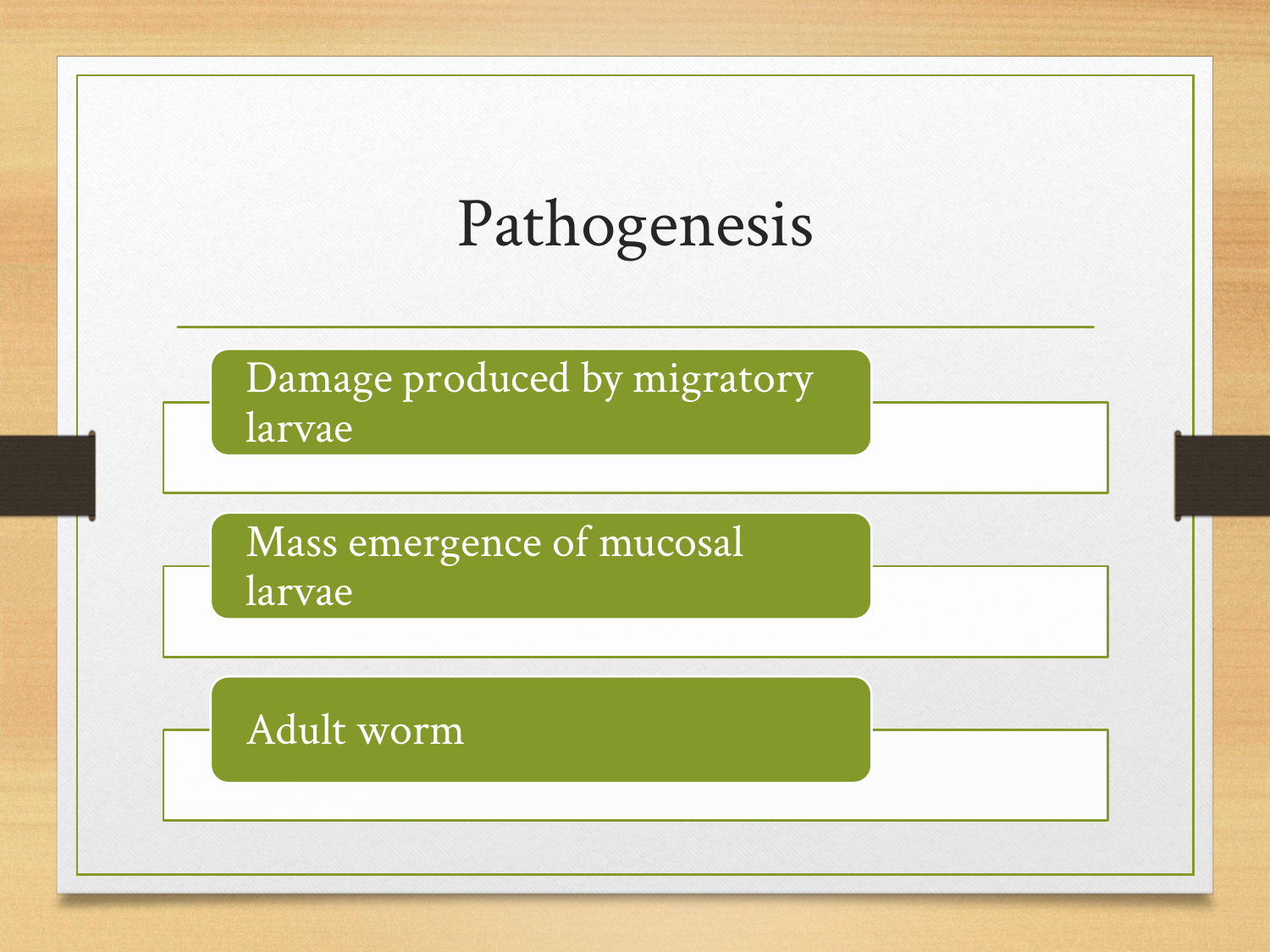

# Pathogenesis
Damage produced by migratory larvae
Mass emergence of mucosal larvae
Adult worm